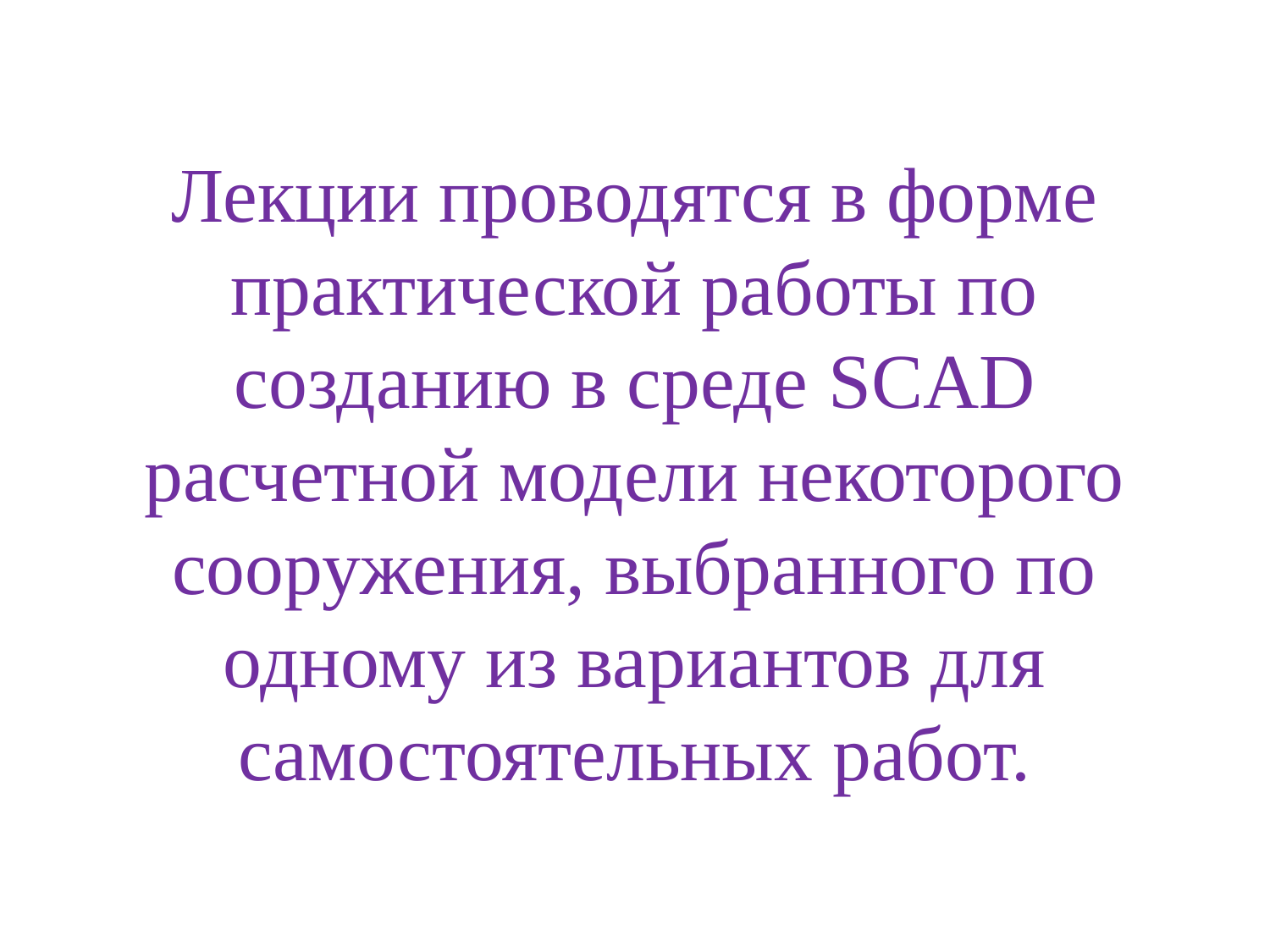

# Лекции проводятся в форме практической работы по созданию в среде SCAD расчетной модели некоторого сооружения, выбранного по одному из вариантов для самостоятельных работ.